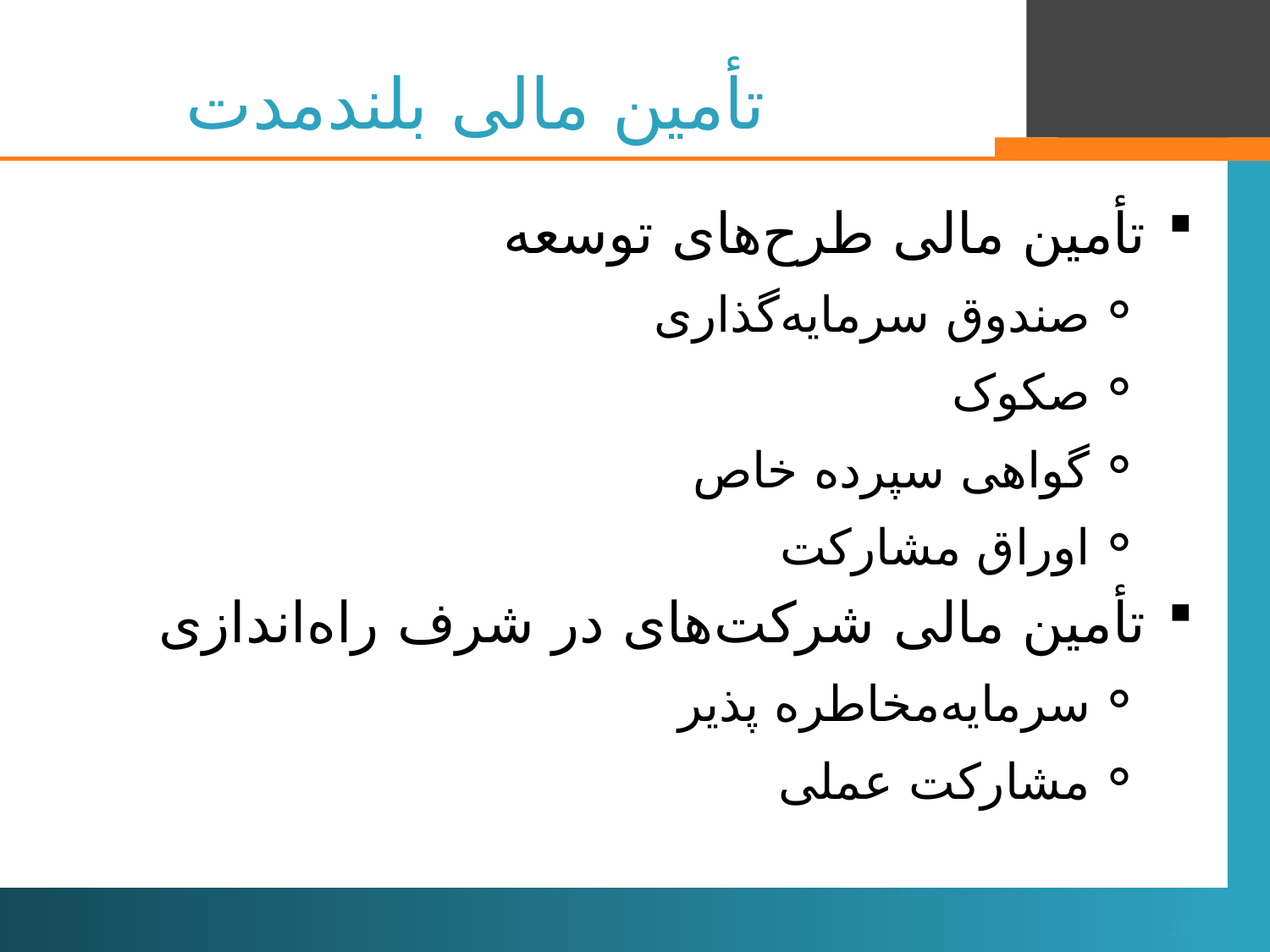

# تأمین مالی بلندمدت
تأمین مالی طرح‌های توسعه
صندوق سرمایه‌گذاری
صکوک
گواهی سپرده خاص
اوراق مشارکت
تأمین مالی شرکت‌های در شرف راه‌اندازی
سرمایه‌مخاطره پذیر
مشارکت عملی
16